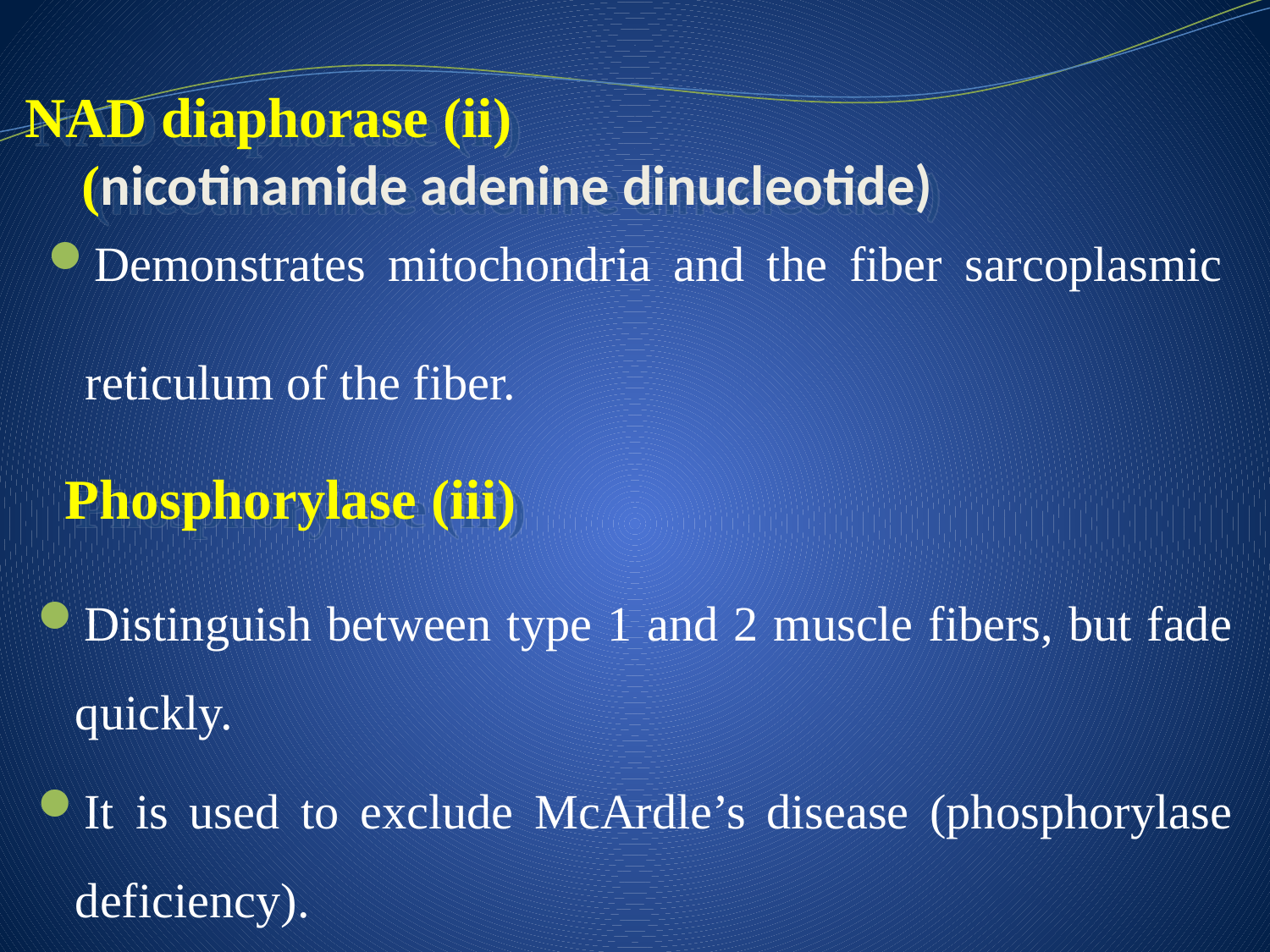

(ii) NAD diaphorase
    (nicotinamide adenine dinucleotide)
Demonstrates mitochondria and the fiber sarcoplasmic reticulum of the fiber.
(iii) Phosphorylase
Distinguish between type 1 and 2 muscle fibers, but fade quickly.
It is used to exclude McArdle’s disease (phosphorylase deficiency).